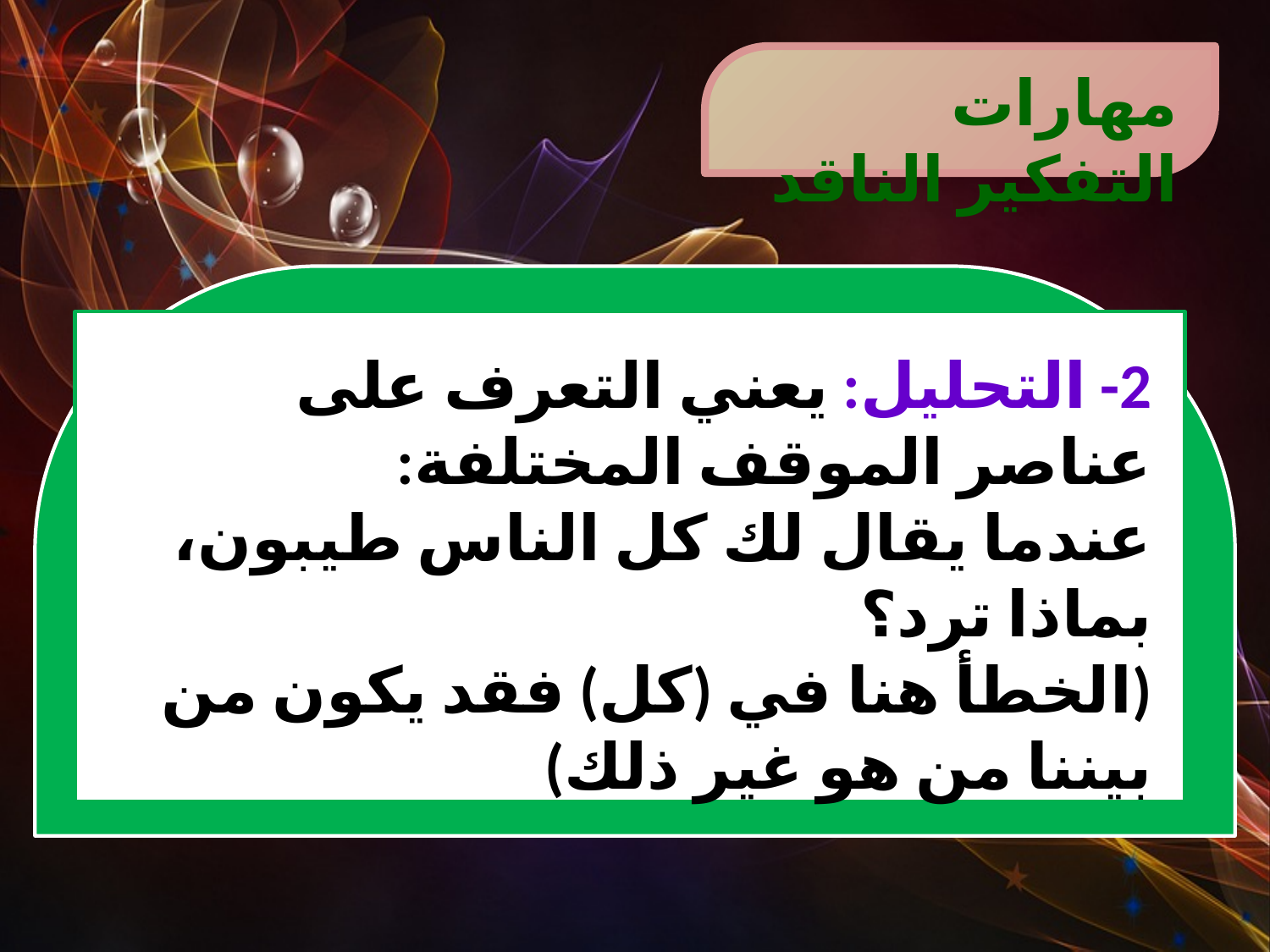

مهارات التفكير الناقد

2- التحليل: يعني التعرف على عناصر الموقف المختلفة:
عندما يقال لك كل الناس طيبون، بماذا ترد؟
(الخطأ هنا في (كل) فقد يكون من بيننا من هو غير ذلك)